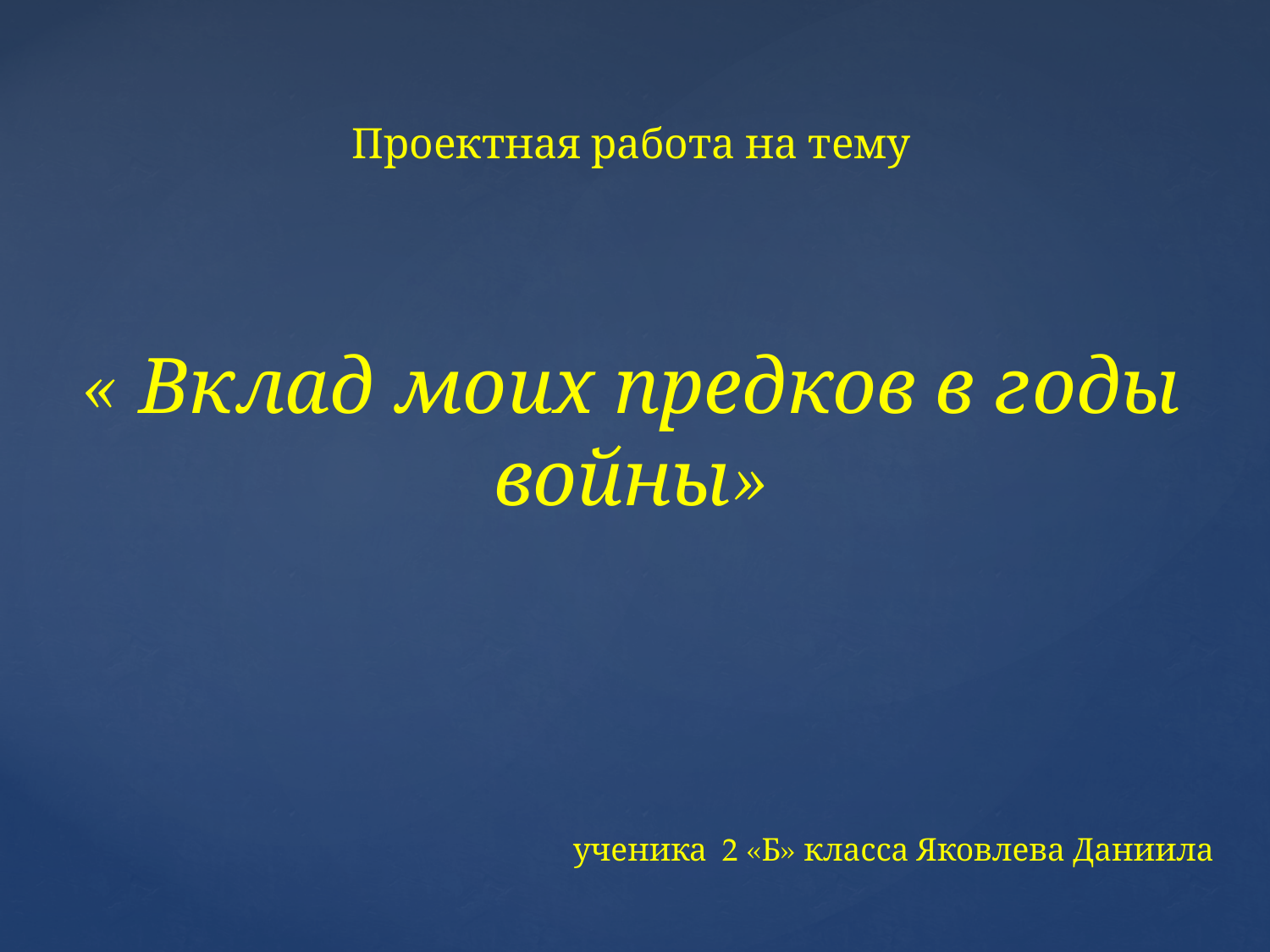

Проектная работа на тему

« Вклад моих предков в годы войны»

                                                                   ученика  2 «Б» класса Яковлева Даниила